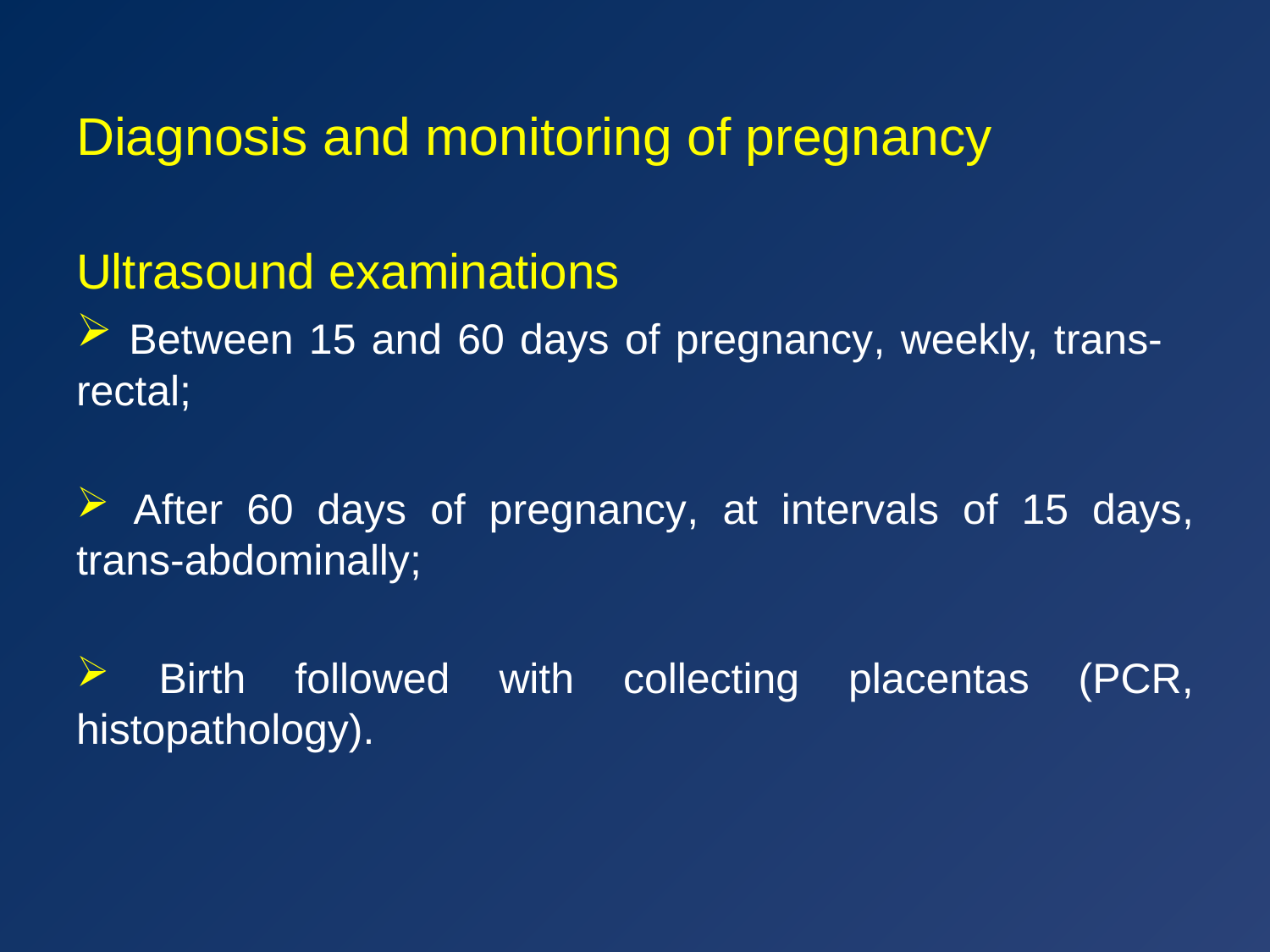

#
Diagnosis and monitoring of pregnancy

Ultrasound examinations
 Between 15 and 60 days of pregnancy, weekly, trans-   rectal;

 After 60 days of pregnancy, at intervals of 15 days, trans-abdominally;

 Birth followed with collecting placentas (PCR, histopathology).